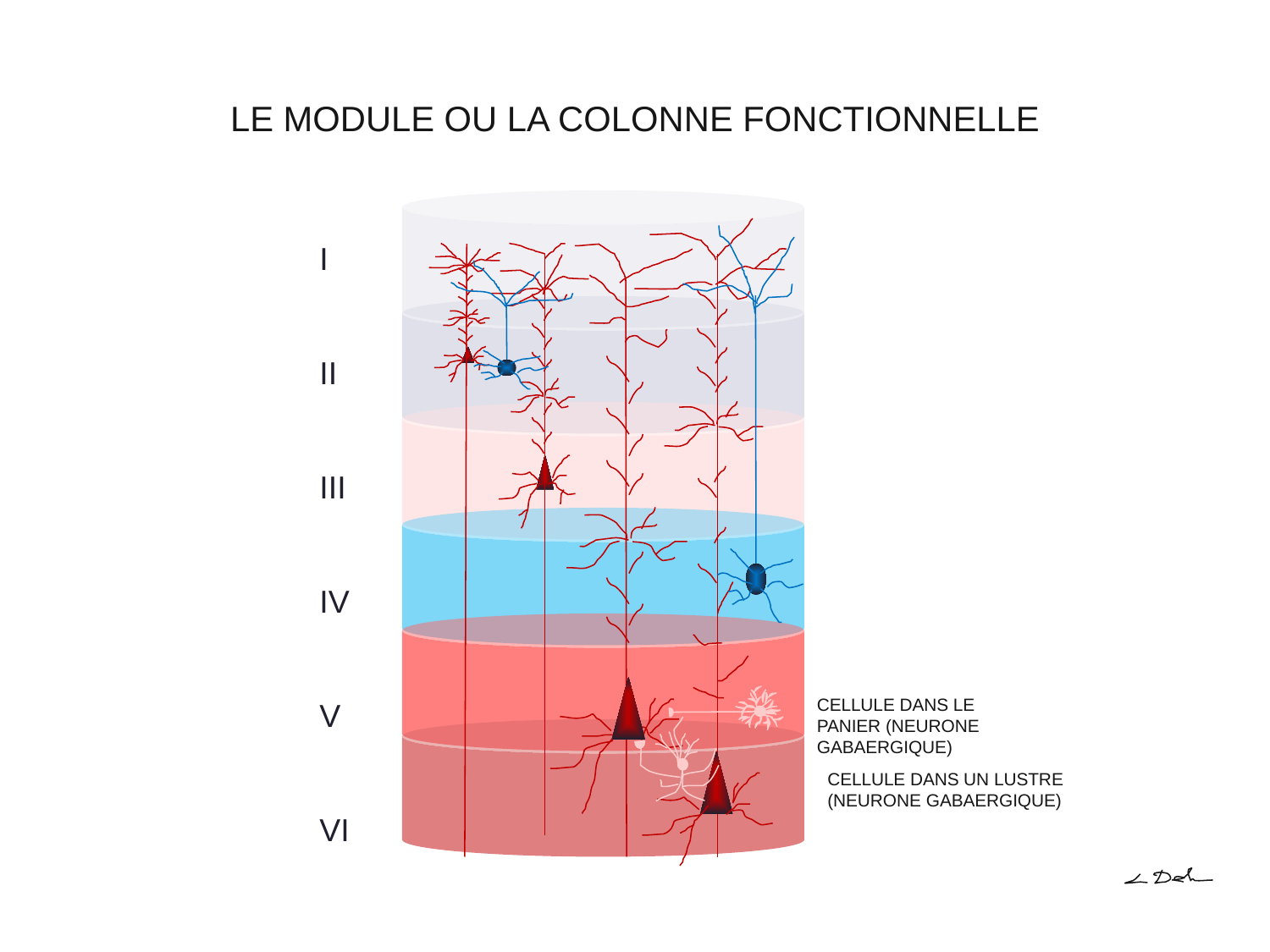

# LE MODULE OU LA COLONNE FONCTIONNELLE

I

II

III

IV

V

VI

CELLULE DANS LE PANIER (NEURONE GABAERGIQUE)

CELLULE DANS UN LUSTRE (NEURONE GABAERGIQUE)